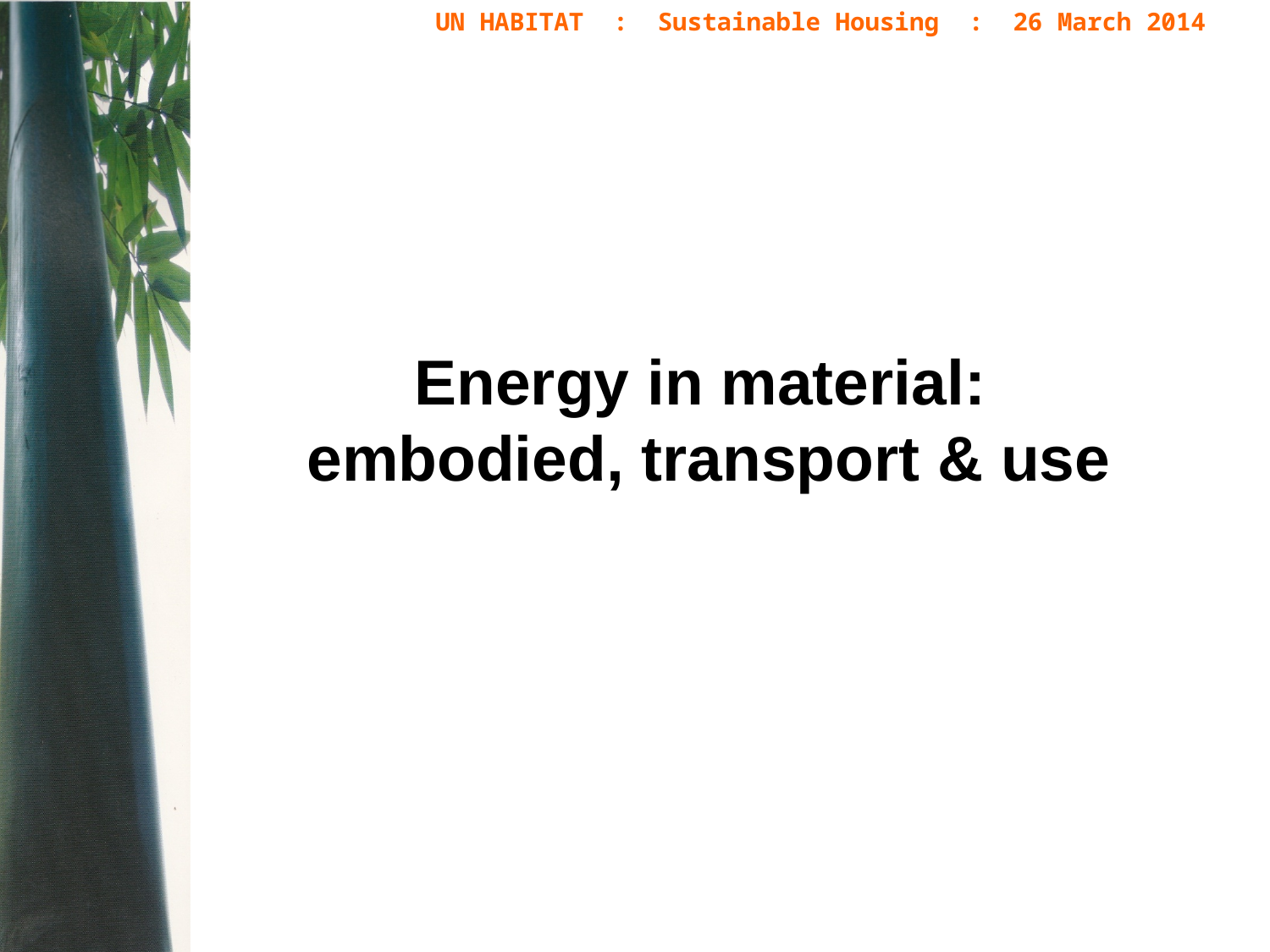

# Energy in material: embodied, transport & use